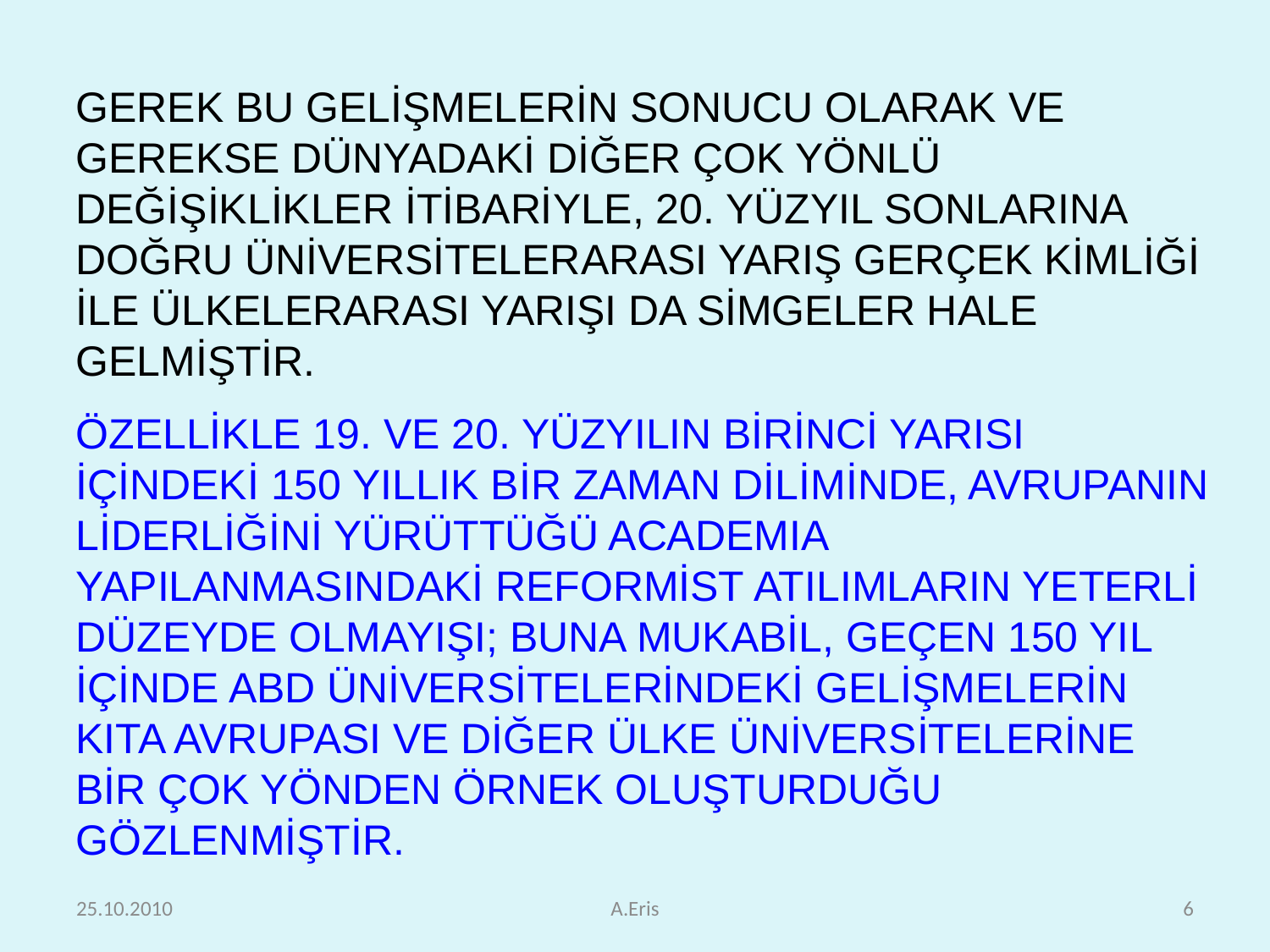

GEREK BU GELİŞMELERİN SONUCU OLARAK VE GEREKSE DÜNYADAKİ DİĞER ÇOK YÖNLÜ DEĞİŞİKLİKLER İTİBARİYLE, 20. YÜZYIL SONLARINA DOĞRU ÜNİVERSİTELERARASI YARIŞ GERÇEK KİMLİĞİ İLE ÜLKELERARASI YARIŞI DA SİMGELER HALE GELMİŞTİR.
ÖZELLİKLE 19. VE 20. YÜZYILIN BİRİNCİ YARISI İÇİNDEKİ 150 YILLIK BİR ZAMAN DİLİMİNDE, AVRUPANIN LİDERLİĞİNİ YÜRÜTTÜĞÜ ACADEMIA YAPILANMASINDAKİ REFORMİST ATILIMLARIN YETERLİ DÜZEYDE OLMAYIŞI; BUNA MUKABİL, GEÇEN 150 YIL İÇİNDE ABD ÜNİVERSİTELERİNDEKİ GELİŞMELERİN KITA AVRUPASI VE DİĞER ÜLKE ÜNİVERSİTELERİNE BİR ÇOK YÖNDEN ÖRNEK OLUŞTURDUĞU GÖZLENMİŞTİR.
25.10.2010
A.Eris
6